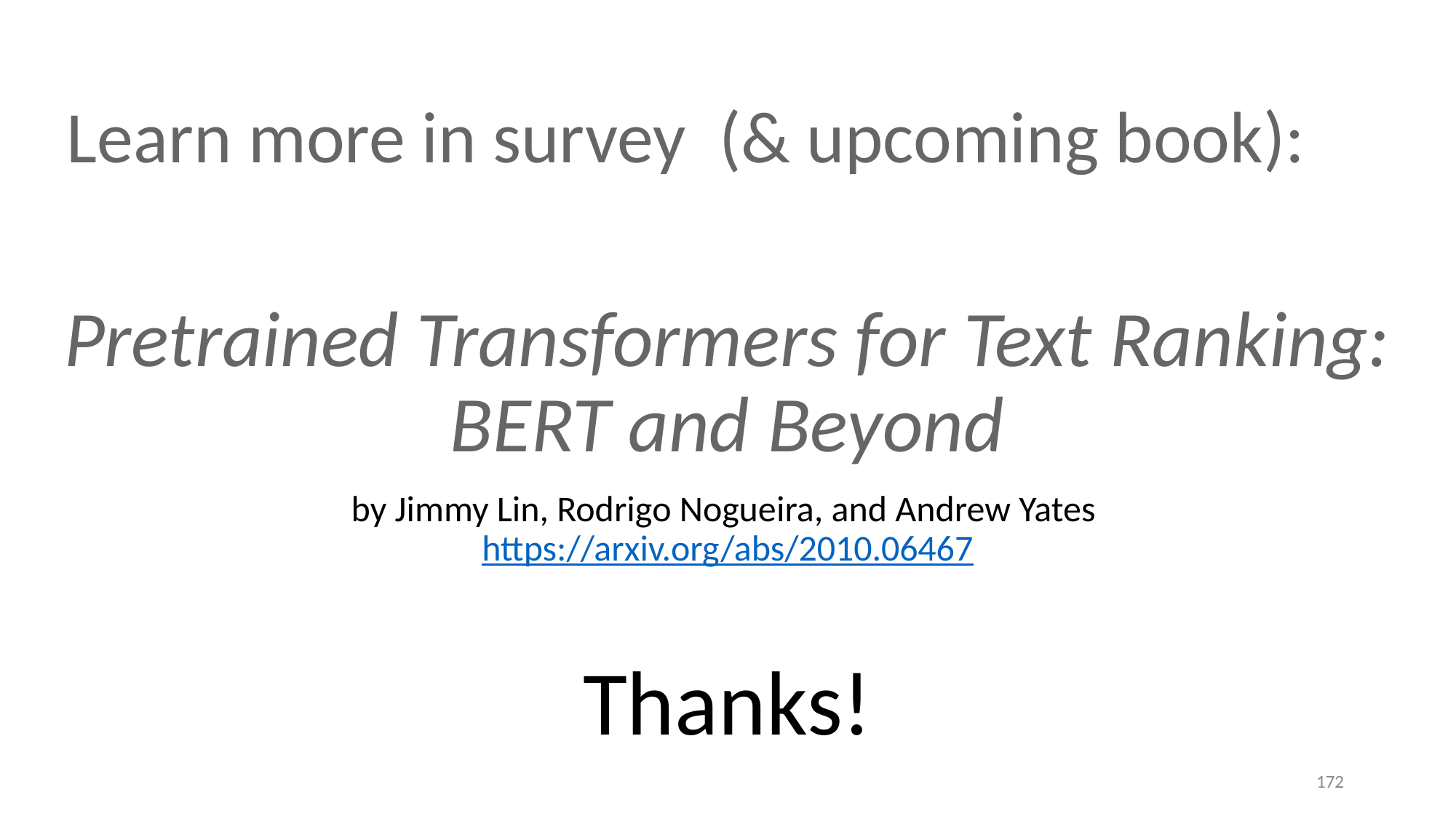

Learn more in survey  (& upcoming book):
# Pretrained Transformers for Text Ranking: BERT and Beyond
by Jimmy Lin, Rodrigo Nogueira, and Andrew Yates https://arxiv.org/abs/2010.06467

Thanks!
172